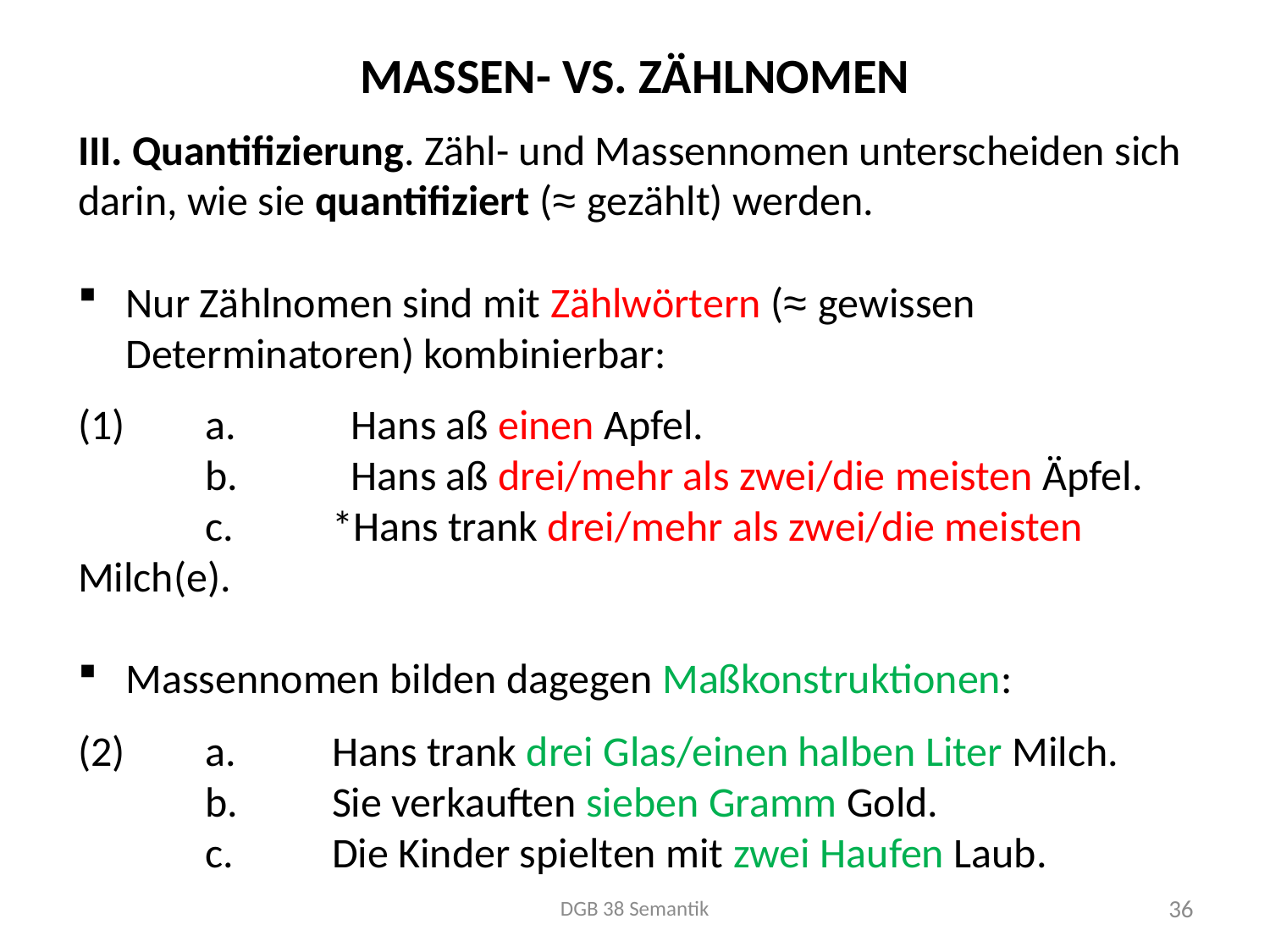

# Massen- vs. Zählnomen
III. Quantifizierung. Zähl- und Massennomen unterscheiden sich darin, wie sie quantifiziert (≈ gezählt) werden.

Nur Zählnomen sind mit Zählwörtern (≈ gewissen Determinatoren) kombinierbar:
(1)	a.	  Hans aß einen Apfel.
	b.	  Hans aß drei/mehr als zwei/die meisten Äpfel.
	c.	*Hans trank drei/mehr als zwei/die meisten Milch(e).

Massennomen bilden dagegen Maßkonstruktionen:
(2)	a.	Hans trank drei Glas/einen halben Liter Milch.
	b.	Sie verkauften sieben Gramm Gold.
	c.	Die Kinder spielten mit zwei Haufen Laub.

DGB 38 Semantik
36